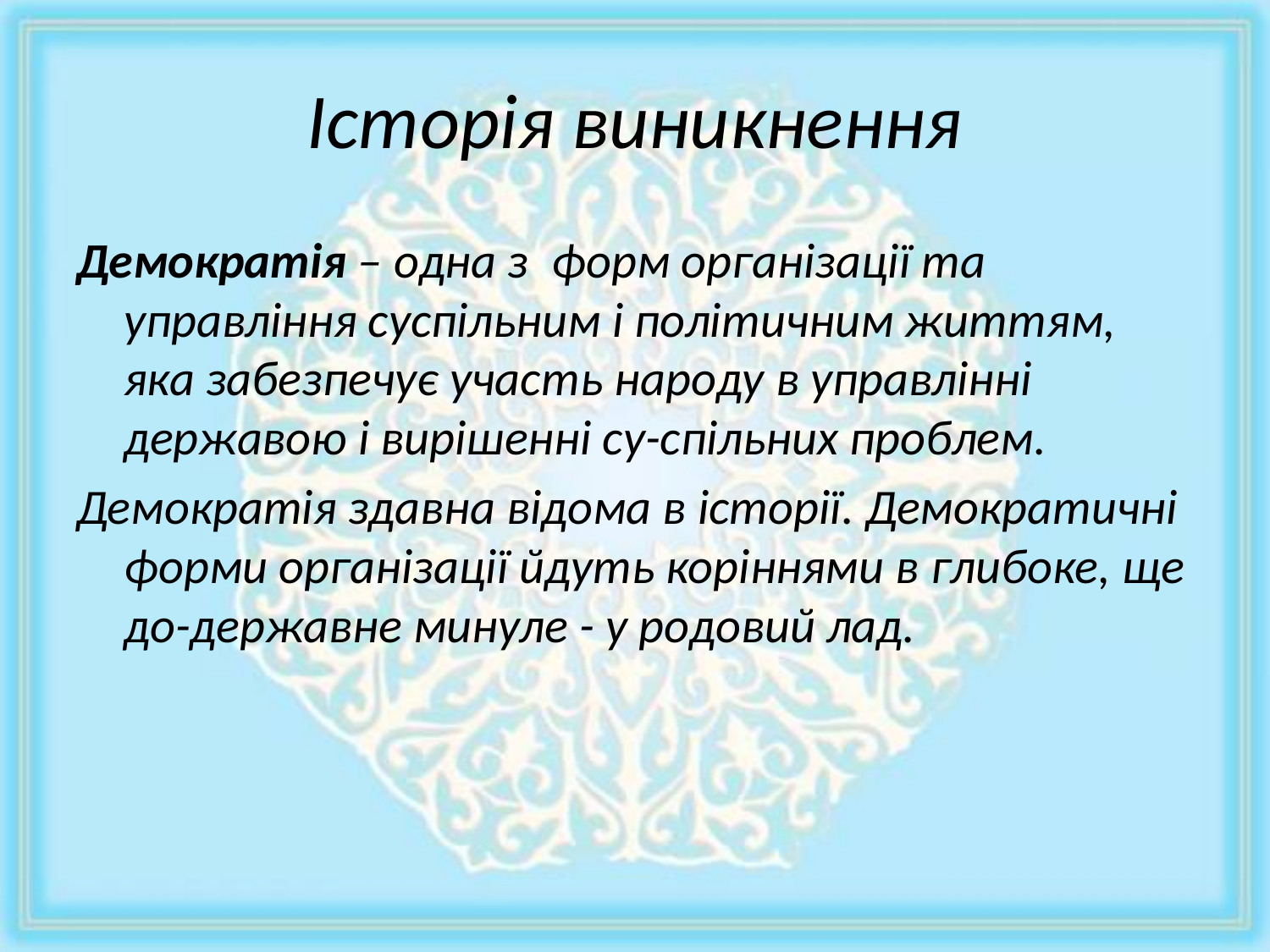

# Історія виникнення
Демократія – одна з  форм організації та управління суспільним і політичним життям, яка забезпечує участь народу в управлінні державою і вирішенні су-спільних проблем.
Демократія здавна відома в історії. Демократичні форми організації йдуть коріннями в глибоке, ще до-державне минуле - у родовий лад.